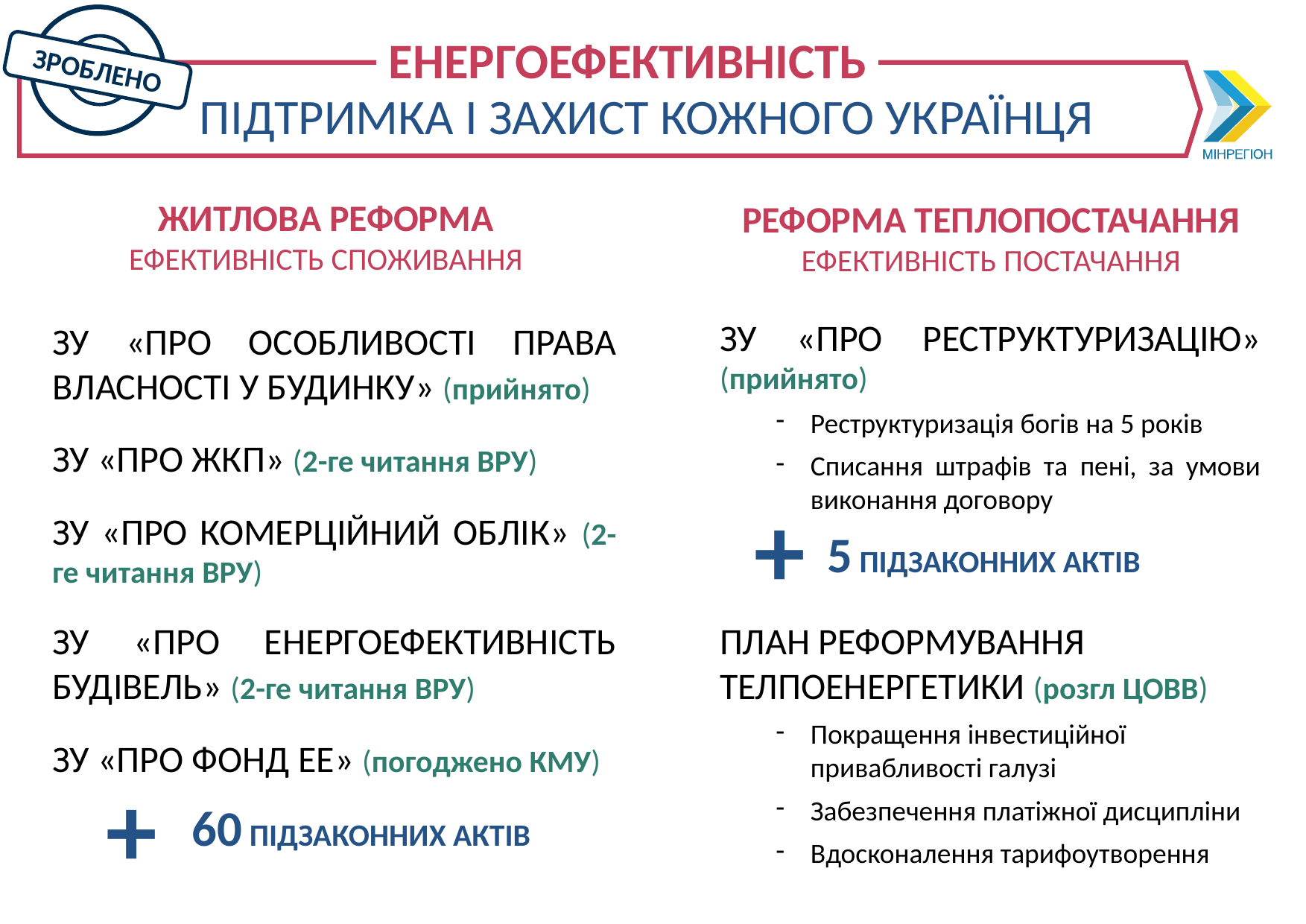

ЗРОБЛЕНО
ЕНЕРГОЕФЕКТИВНІСТЬ

ПІДТРИМКА І ЗАХИСТ КОЖНОГО УКРАЇНЦЯ
ЖИТЛОВА РЕФОРМА
ЕФЕКТИВНІСТЬ СПОЖИВАННЯ
РЕФОРМА ТЕПЛОПОСТАЧАННЯ
ЕФЕКТИВНІСТЬ ПОСТАЧАННЯ
ЗУ «ПРО РЕСТРУКТУРИЗАЦІЮ» (прийнято)
Реструктуризація богів на 5 років
Списання штрафів та пені, за умови виконання договору

ПЛАН РЕФОРМУВАННЯ  ТЕЛПОЕНЕРГЕТИКИ (розгл ЦОВВ)
Покращення інвестиційної привабливості галузі
Забезпечення платіжної дисципліни
Вдосконалення тарифоутворення

ЗУ «ПРО ОСОБЛИВОСТІ ПРАВА ВЛАСНОСТІ У БУДИНКУ» (прийнято)
ЗУ «ПРО ЖКП» (2-ге читання ВРУ)
ЗУ «ПРО КОМЕРЦІЙНИЙ ОБЛІК» (2-ге читання ВРУ)
ЗУ «ПРО ЕНЕРГОЕФЕКТИВНІСТЬ БУДІВЕЛЬ» (2-ге читання ВРУ)
ЗУ «ПРО ФОНД ЕЕ» (погоджено КМУ)
+
5 ПІДЗАКОННИХ АКТІВ
+
60 ПІДЗАКОННИХ АКТІВ